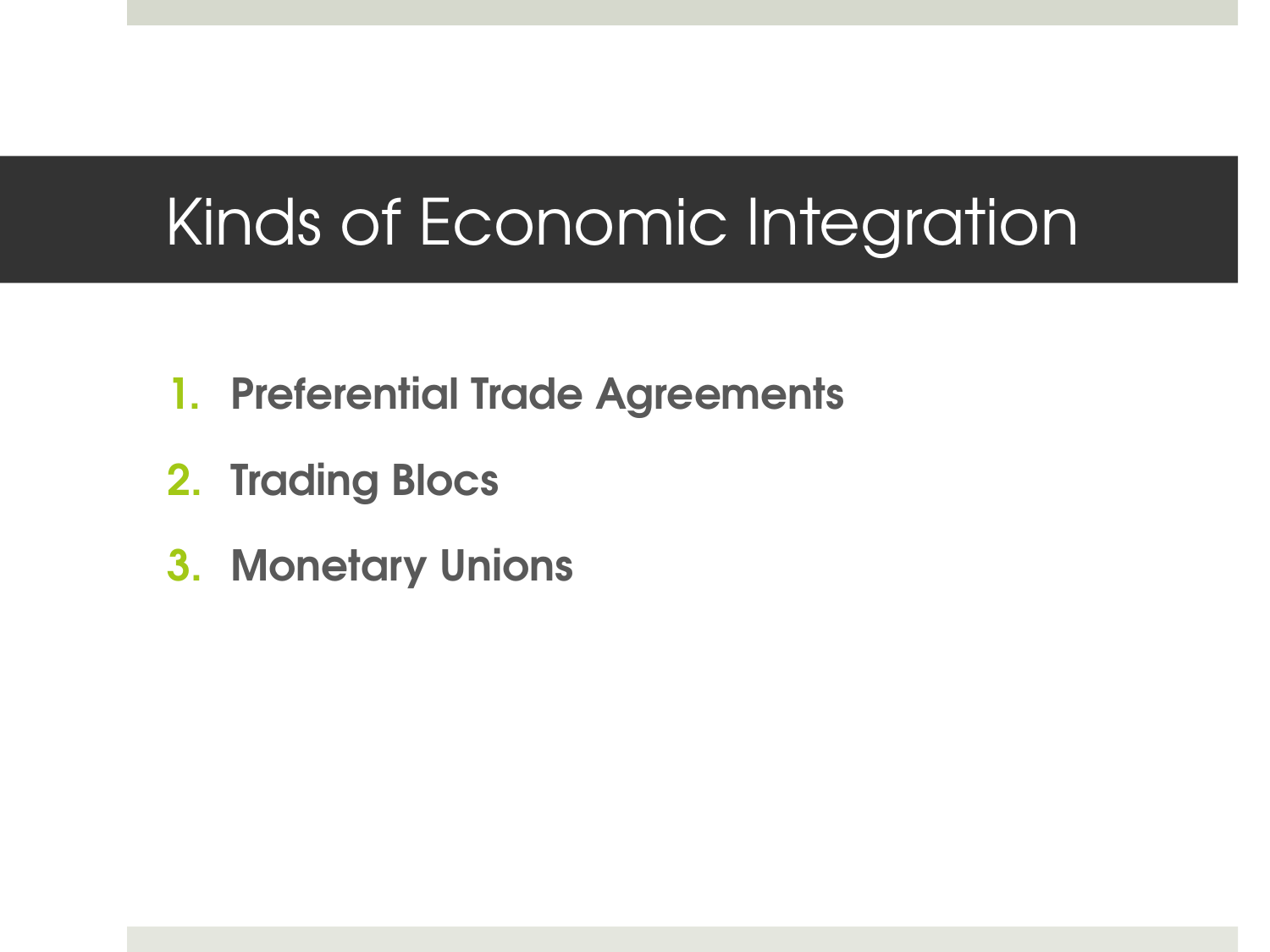

# Kinds of Economic Integration
Preferential Trade Agreements
Trading Blocs
Monetary Unions